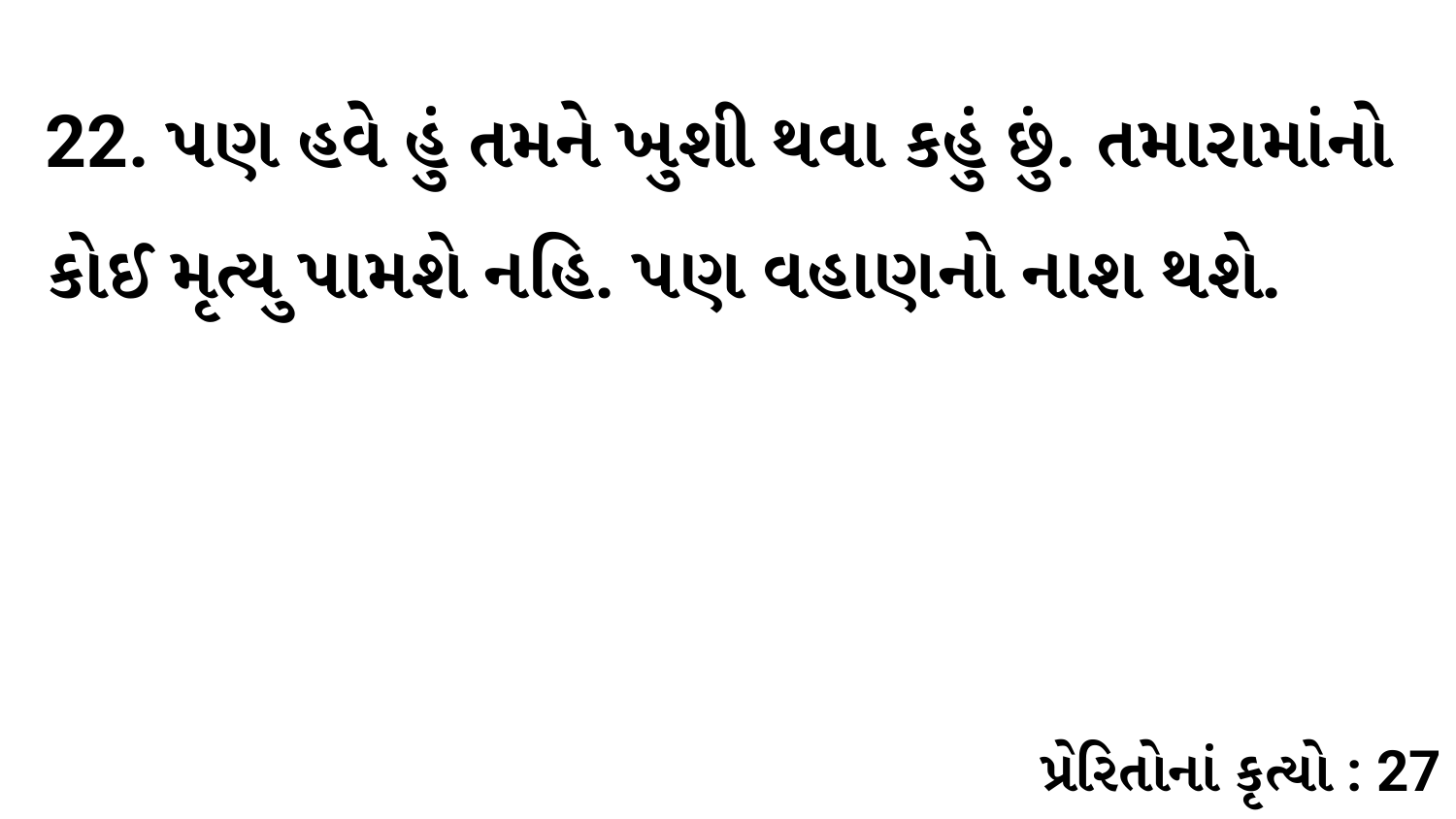

22. પણ હવે હું તમને ખુશી થવા કહું છું. તમારામાંનો કોઈ મૃત્યુ પામશે નહિ. પણ વહાણનો નાશ થશે.
પ્રેરિતોનાં કૃત્યો : 27